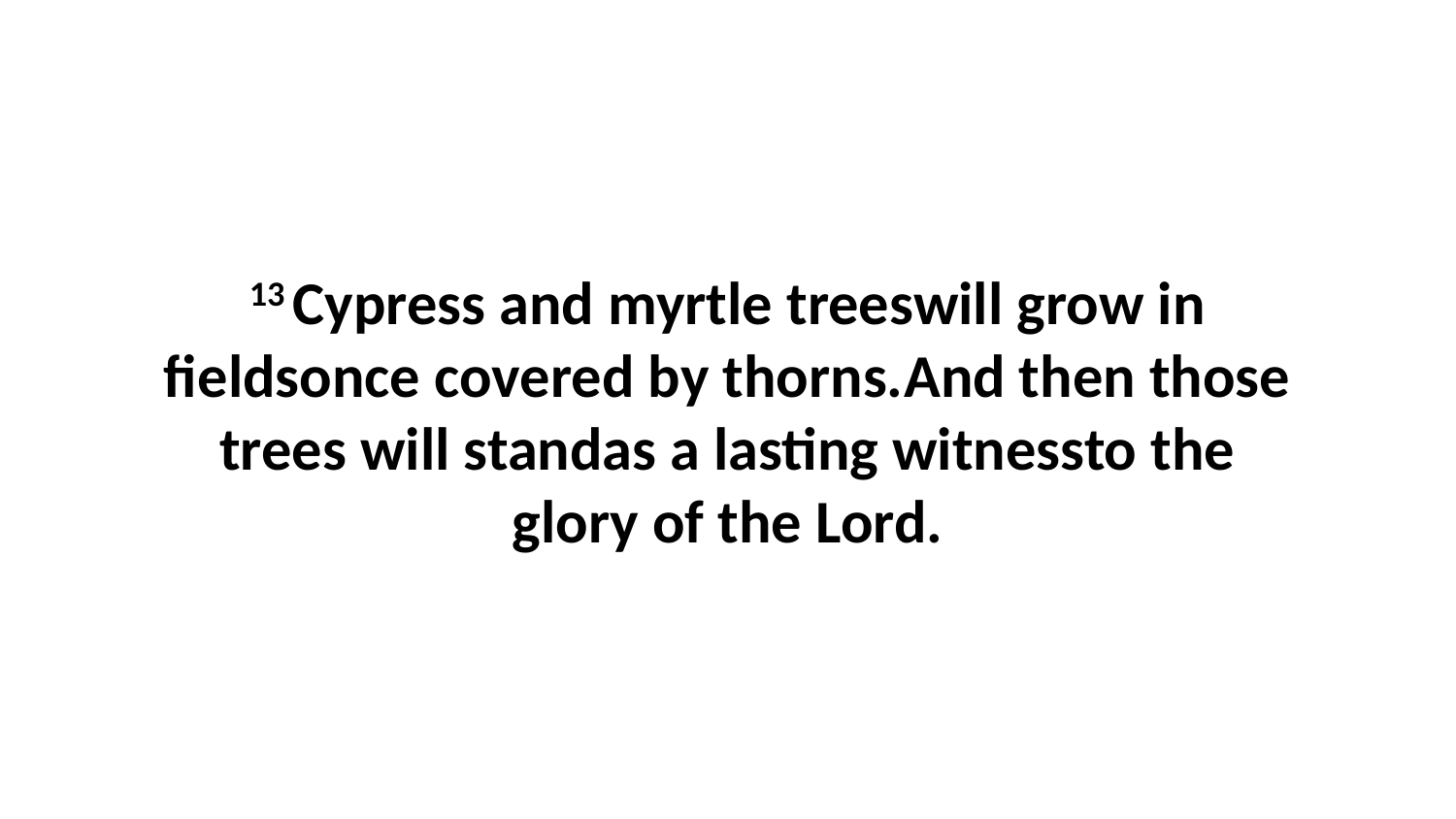

13 Cypress and myrtle treeswill grow in fieldsonce covered by thorns.And then those trees will standas a lasting witnessto the glory of the Lord.